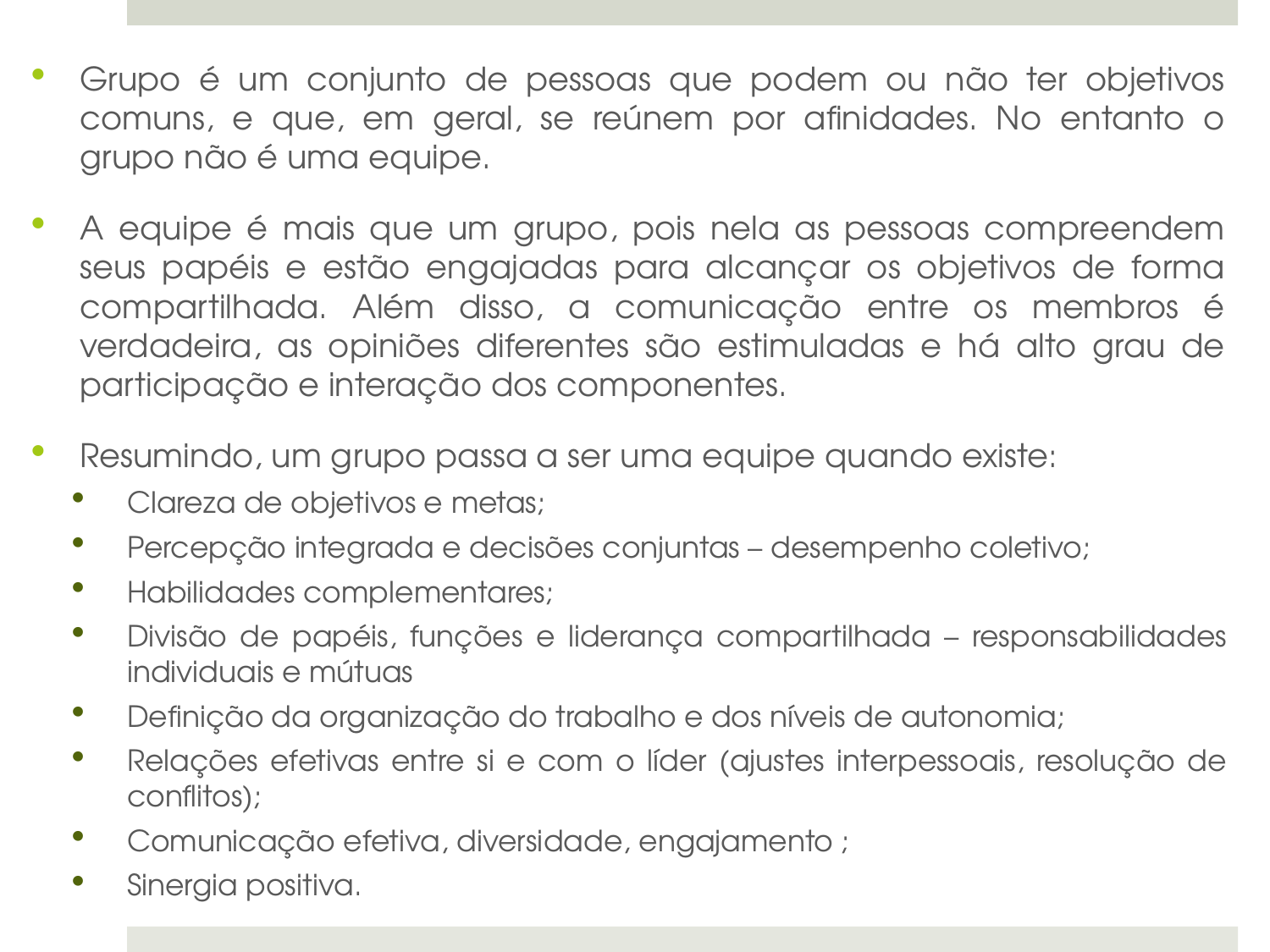

Grupo é um conjunto de pessoas que podem ou não ter objetivos comuns, e que, em geral, se reúnem por afinidades. No entanto o grupo não é uma equipe.
A equipe é mais que um grupo, pois nela as pessoas compreendem seus papéis e estão engajadas para alcançar os objetivos de forma compartilhada. Além disso, a comunicação entre os membros é verdadeira, as opiniões diferentes são estimuladas e há alto grau de participação e interação dos componentes.
Resumindo, um grupo passa a ser uma equipe quando existe:
Clareza de objetivos e metas;
Percepção integrada e decisões conjuntas – desempenho coletivo;
Habilidades complementares;
Divisão de papéis, funções e liderança compartilhada – responsabilidades individuais e mútuas
Definição da organização do trabalho e dos níveis de autonomia;
Relações efetivas entre si e com o líder (ajustes interpessoais, resolução de conflitos);
Comunicação efetiva, diversidade, engajamento ;
Sinergia positiva.